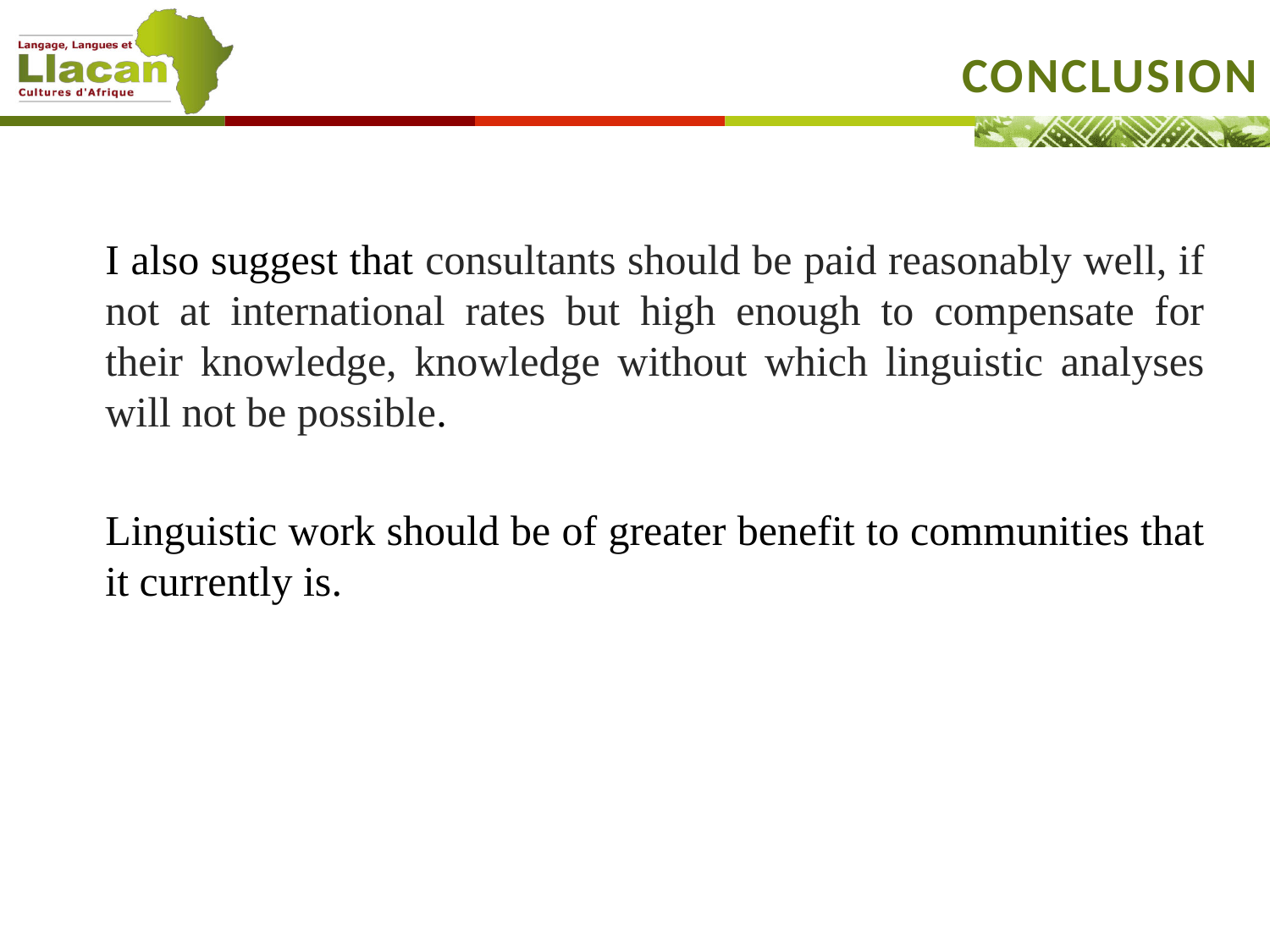

# Conclusion
	I also suggest that consultants should be paid reasonably well, if not at international rates but high enough to compensate for their knowledge, knowledge without which linguistic analyses will not be possible.

	Linguistic work should be of greater benefit to communities that it currently is.